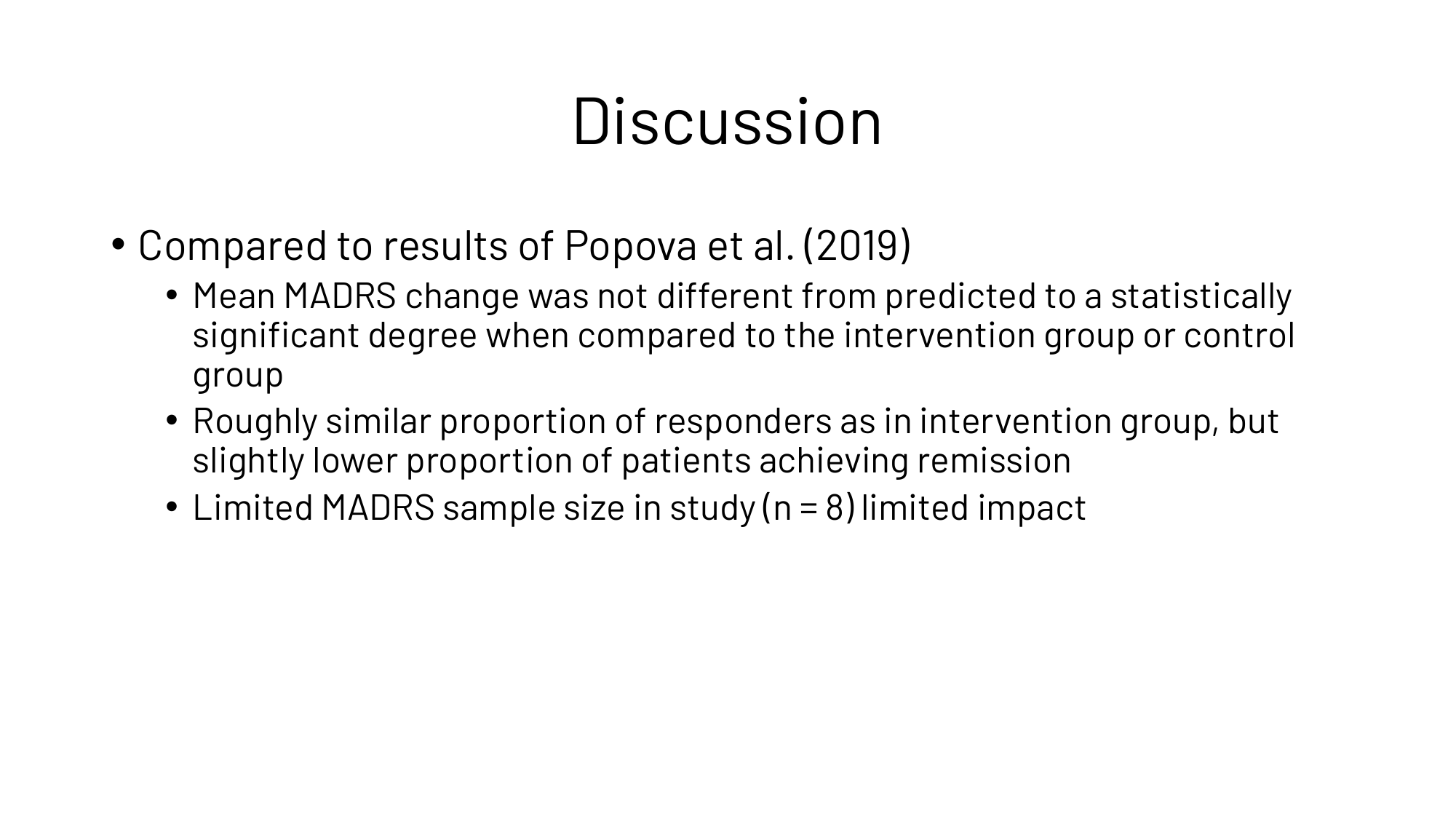

# Discussion
Compared to results of Popova et al. (2019)
Mean MADRS change was not different from predicted to a statistically significant degree when compared to the intervention group or control group
Roughly similar proportion of responders as in intervention group, but slightly lower proportion of patients achieving remission
Limited MADRS sample size in study (n = 8) limited impact